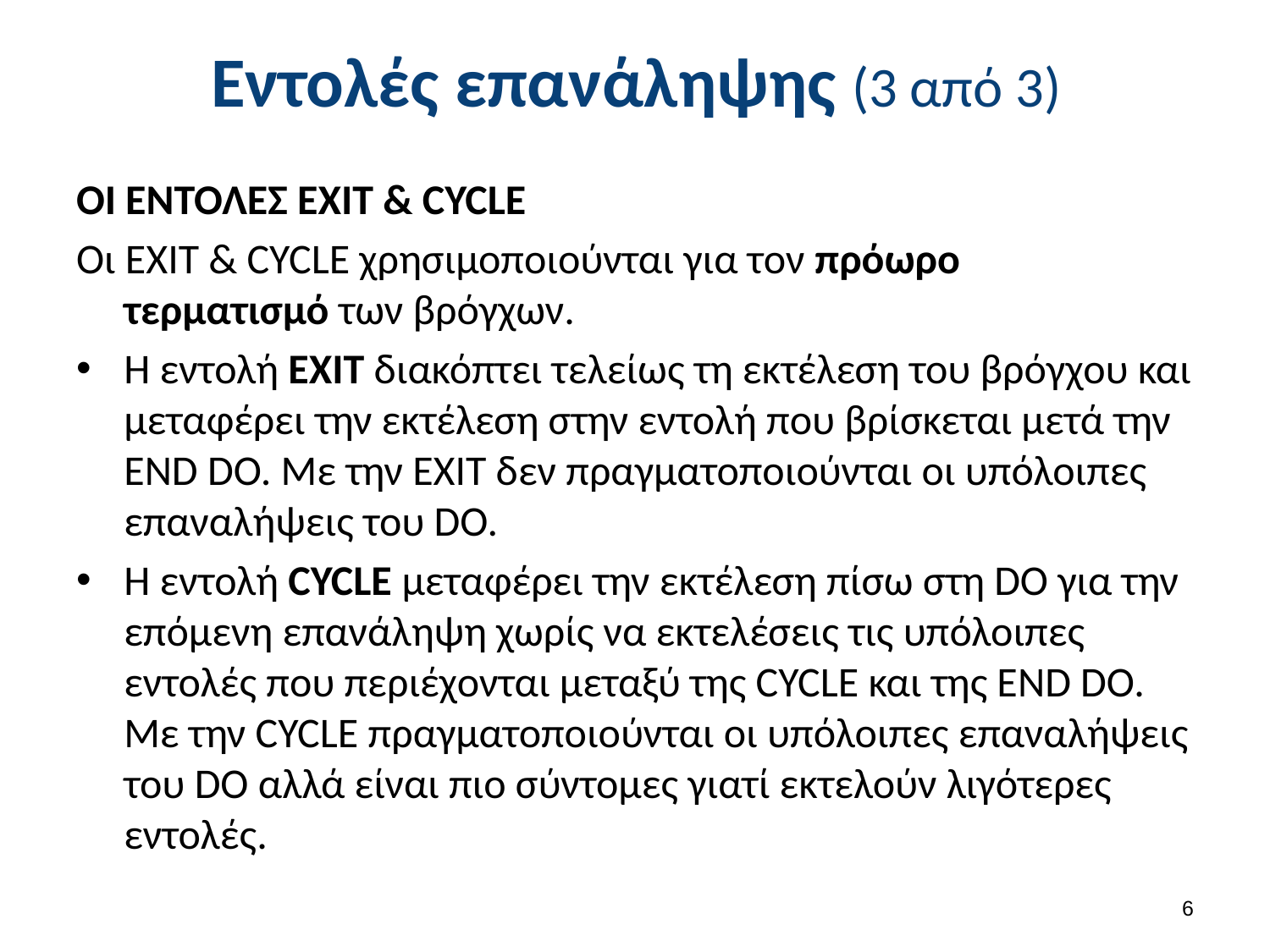

# Εντολές επανάληψης (3 από 3)
ΟΙ ΕΝΤΟΛΕΣ EXIT & CYCLE
Οι EXIT & CYCLE χρησιμοποιούνται για τον πρόωρο τερματισμό των βρόγχων.
Η εντολή EXIT διακόπτει τελείως τη εκτέλεση του βρόγχου και μεταφέρει την εκτέλεση στην εντολή που βρίσκεται μετά την END DO. Με την EXIT δεν πραγματοποιούνται οι υπόλοιπες επαναλήψεις του DO.
Η εντολή CYCLE μεταφέρει την εκτέλεση πίσω στη DO για την επόμενη επανάληψη χωρίς να εκτελέσεις τις υπόλοιπες εντολές που περιέχονται μεταξύ της CYCLE και της END DO. Με την CYCLE πραγματοποιούνται οι υπόλοιπες επαναλήψεις του DO αλλά είναι πιο σύντομες γιατί εκτελούν λιγότερες εντολές.

6